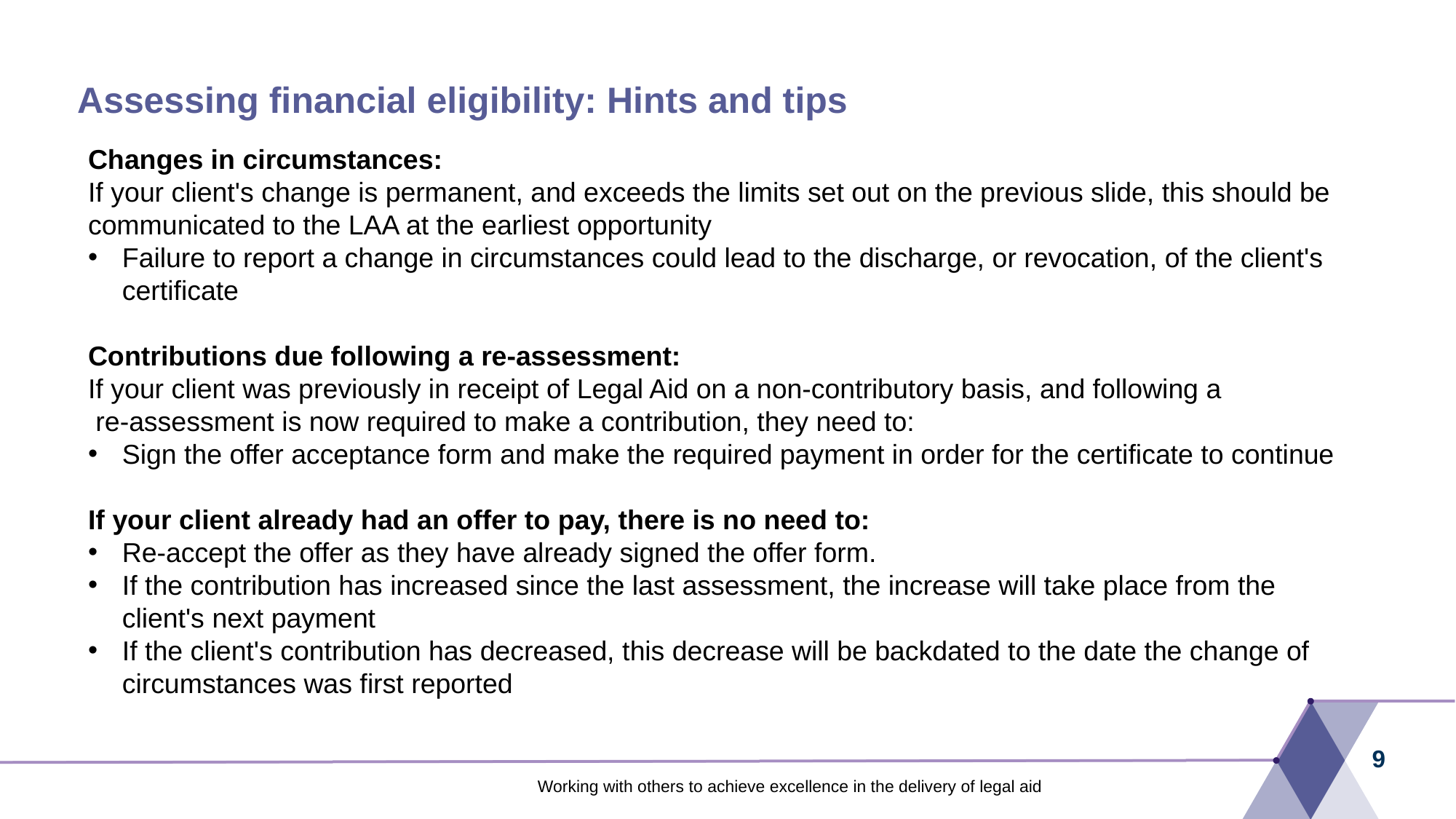

# Assessing financial eligibility: Hints and tips

Changes in circumstances:
If your client's change is permanent, and exceeds the limits set out on the previous slide, this should be communicated to the LAA at the earliest opportunity
Failure to report a change in circumstances could lead to the discharge, or revocation, of the client's certificate

Contributions due following a re-assessment:
If your client was previously in receipt of Legal Aid on a non-contributory basis, and following a                    re-assessment is now required to make a contribution, they need to:
Sign the offer acceptance form and make the required payment in order for the certificate to continue

If your client already had an offer to pay, there is no need to:
Re-accept the offer as they have already signed the offer form.
If the contribution has increased since the last assessment, the increase will take place from the client's next payment
If the client's contribution has decreased, this decrease will be backdated to the date the change of circumstances was first reported
9
Working with others to achieve excellence in the delivery of legal aid